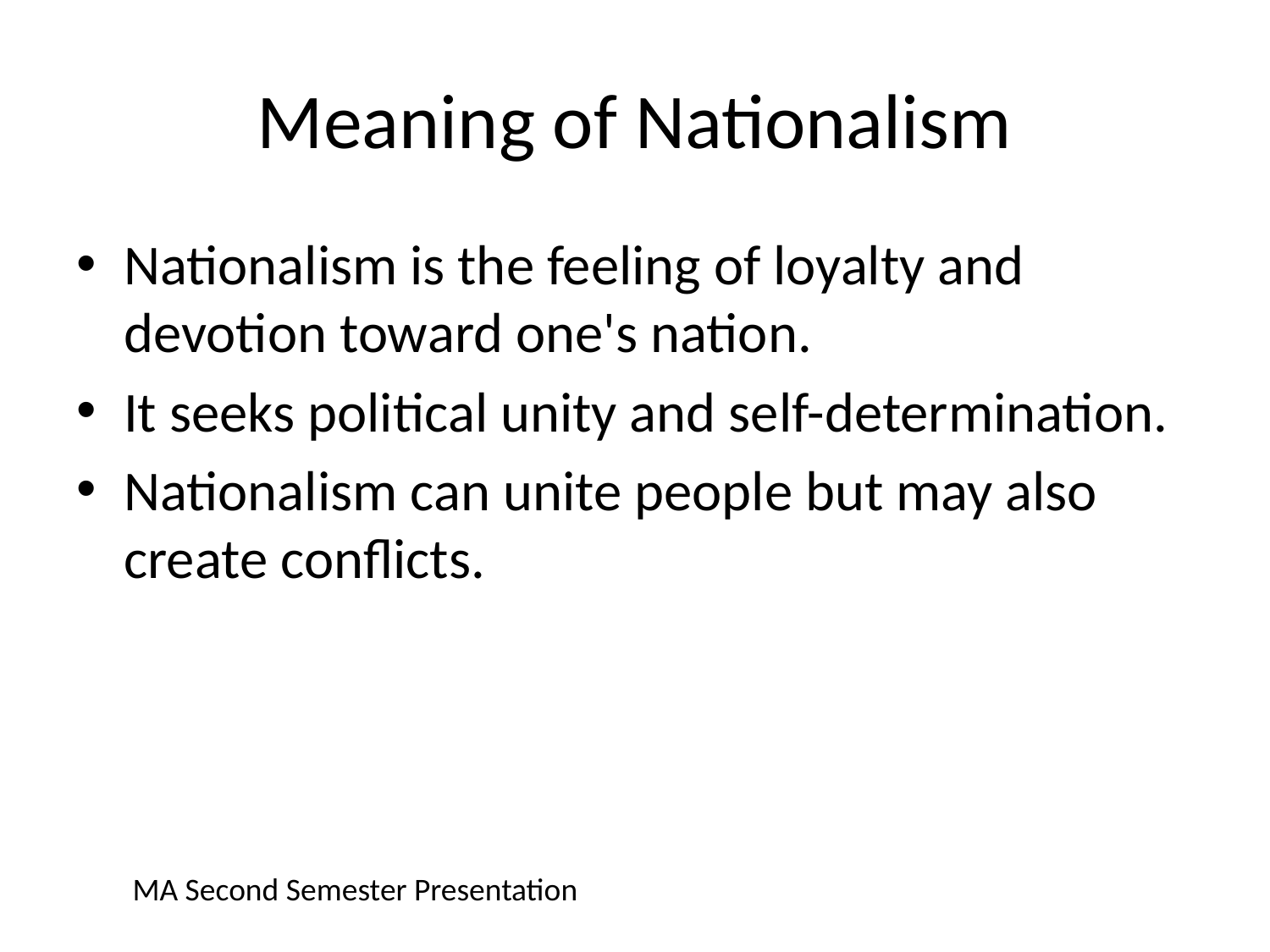

# Meaning of Nationalism
Nationalism is the feeling of loyalty and devotion toward one's nation.
It seeks political unity and self-determination.
Nationalism can unite people but may also create conflicts.
MA Second Semester Presentation